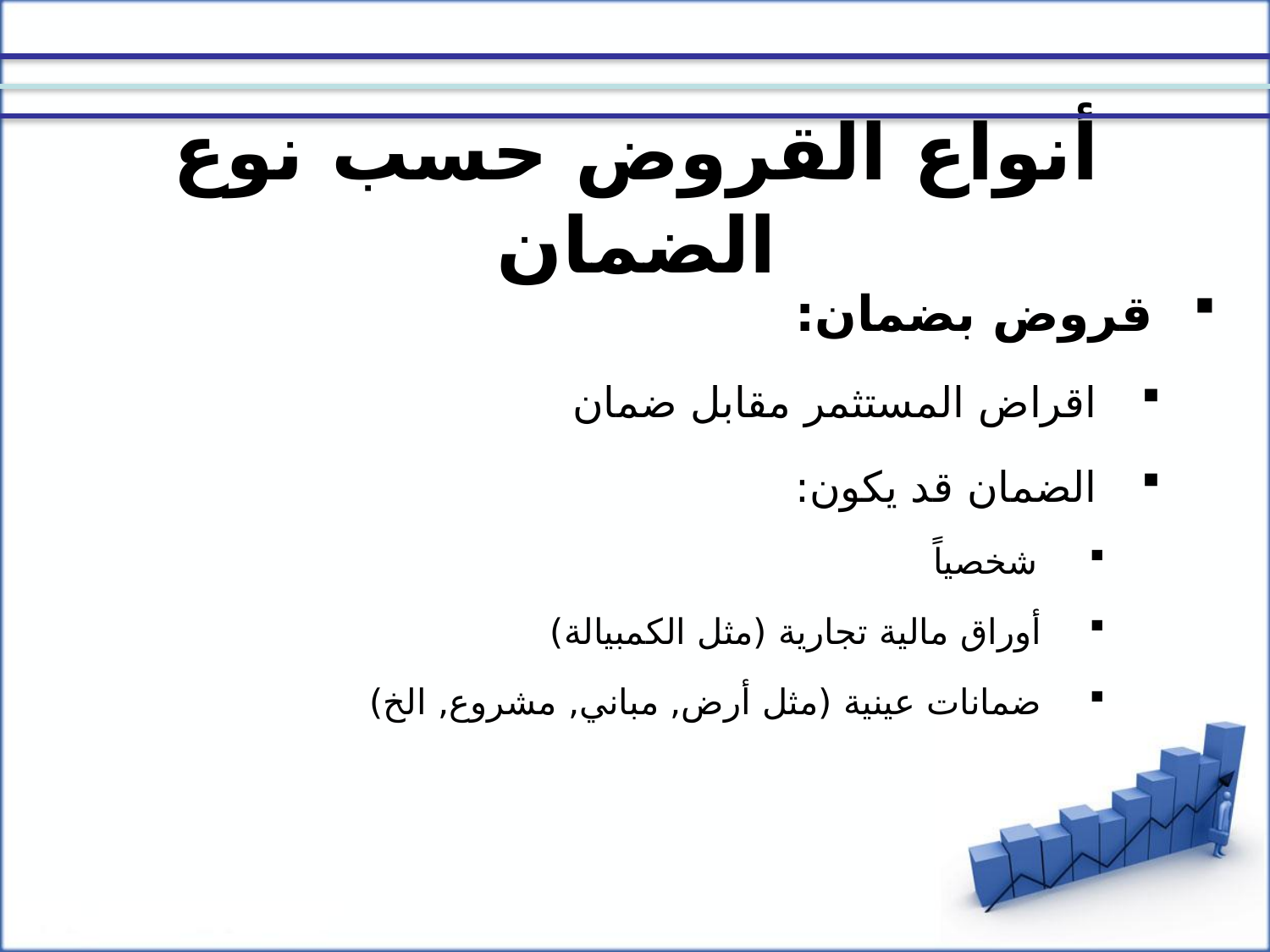

# أنواع القروض حسب نوع الضمان
قروض بضمان:
اقراض المستثمر مقابل ضمان
الضمان قد يكون:
شخصياً
أوراق مالية تجارية (مثل الكمبيالة)
ضمانات عينية (مثل أرض, مباني, مشروع, الخ)